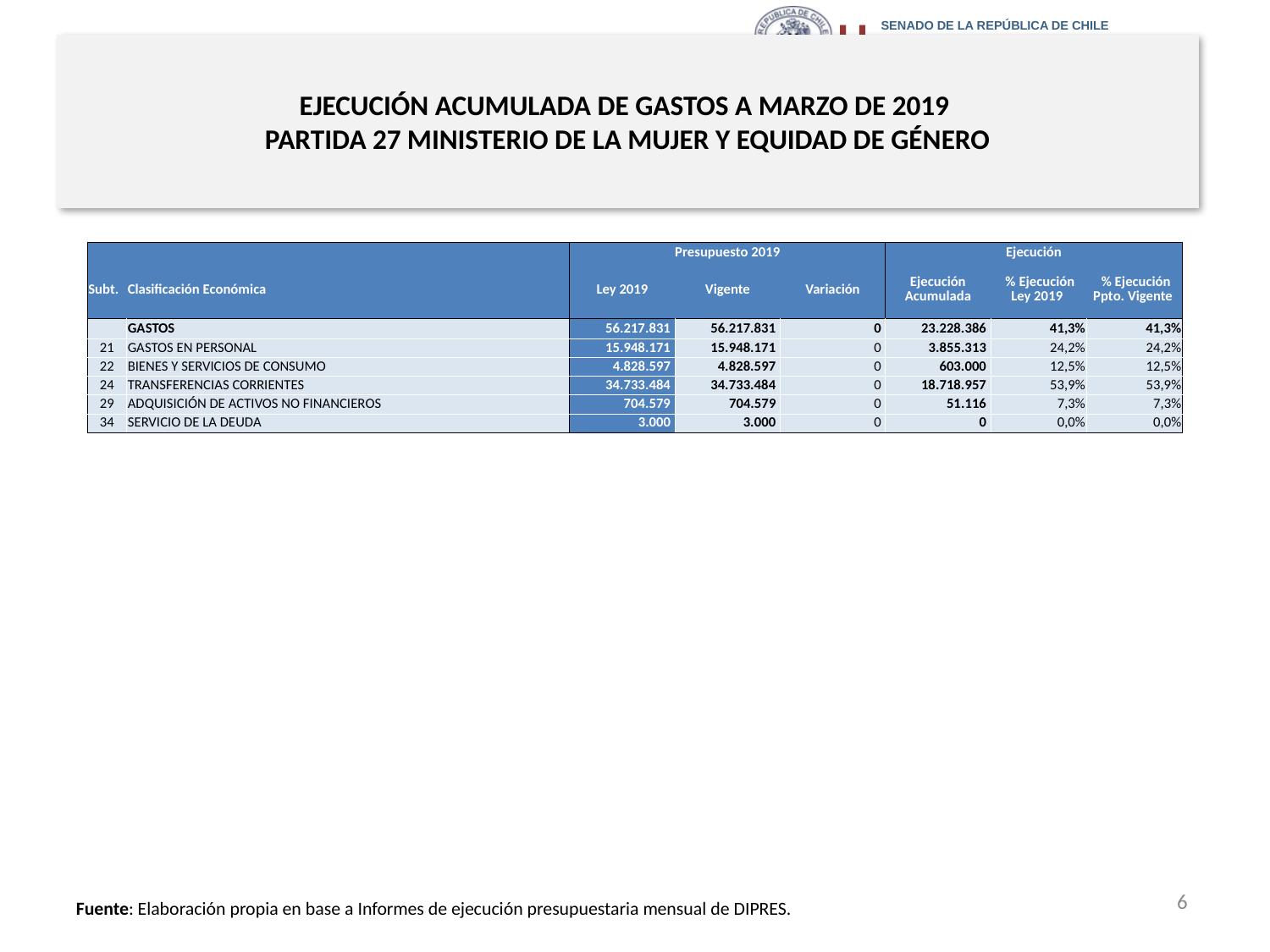

# EJECUCIÓN ACUMULADA DE GASTOS A MARZO DE 2019 PARTIDA 27 MINISTERIO DE LA MUJER Y EQUIDAD DE GÉNERO
en miles de pesos 2019
|  |  | Presupuesto 2019 |  |  | Ejecución |  |  |
| --- | --- | --- | --- | --- | --- | --- | --- |
| Subt. | Clasificación Económica | Ley 2019 | Vigente | Variación | Ejecución Acumulada | % Ejecución Ley 2019 | % Ejecución Ppto. Vigente |
|  | GASTOS | 56.217.831 | 56.217.831 | 0 | 23.228.386 | 41,3% | 41,3% |
| 21 | GASTOS EN PERSONAL | 15.948.171 | 15.948.171 | 0 | 3.855.313 | 24,2% | 24,2% |
| 22 | BIENES Y SERVICIOS DE CONSUMO | 4.828.597 | 4.828.597 | 0 | 603.000 | 12,5% | 12,5% |
| 24 | TRANSFERENCIAS CORRIENTES | 34.733.484 | 34.733.484 | 0 | 18.718.957 | 53,9% | 53,9% |
| 29 | ADQUISICIÓN DE ACTIVOS NO FINANCIEROS | 704.579 | 704.579 | 0 | 51.116 | 7,3% | 7,3% |
| 34 | SERVICIO DE LA DEUDA | 3.000 | 3.000 | 0 | 0 | 0,0% | 0,0% |
6